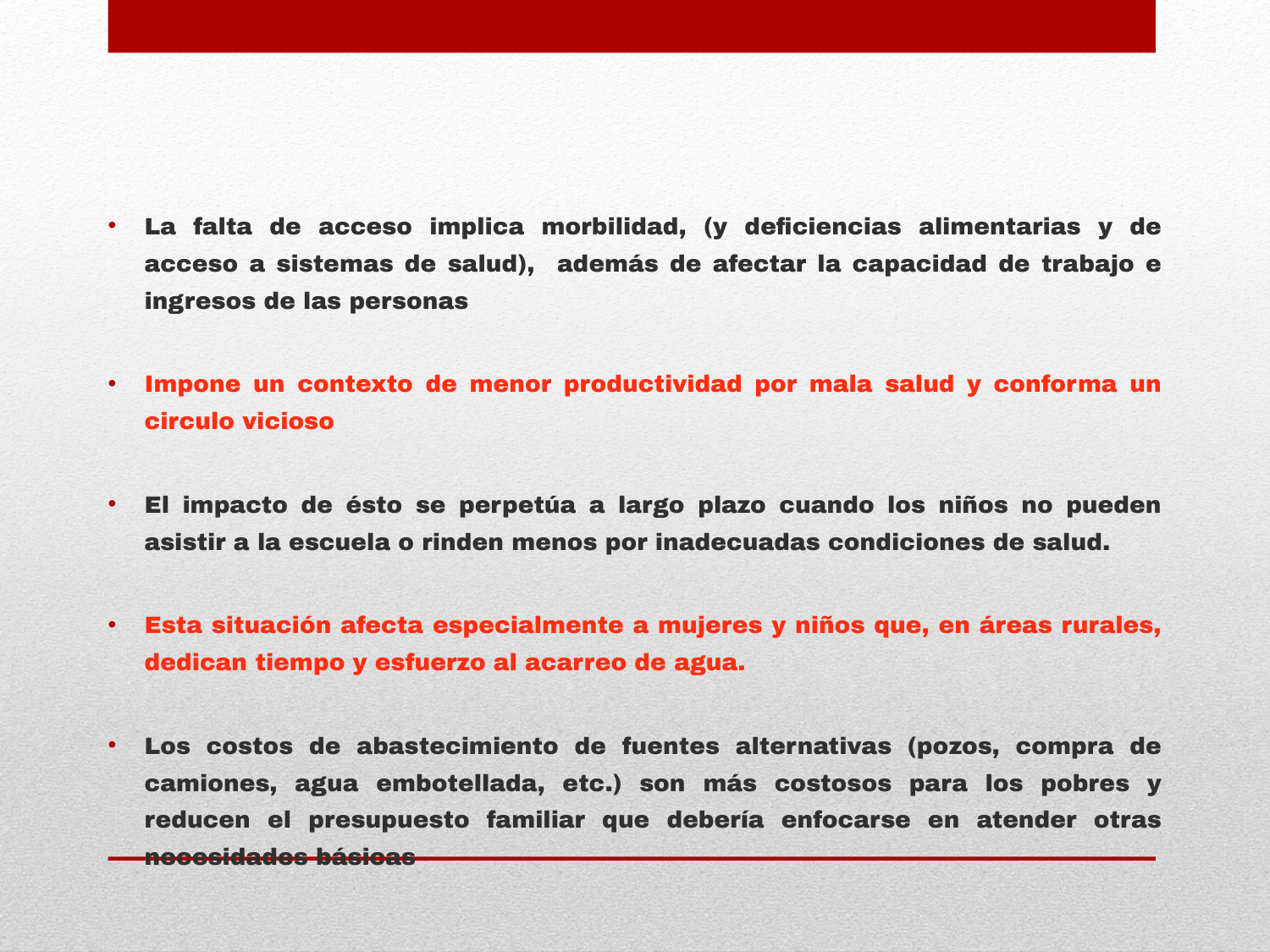

La falta de acceso implica morbilidad, (y deficiencias alimentarias y de acceso a sistemas de salud),  además de afectar la capacidad de trabajo e ingresos de las personas

Impone un contexto de menor productividad por mala salud y conforma un circulo vicioso

El impacto de ésto se perpetúa a largo plazo cuando los niños no pueden asistir a la escuela o rinden menos por inadecuadas condiciones de salud.

Esta situación afecta especialmente a mujeres y niños que, en áreas rurales, dedican tiempo y esfuerzo al acarreo de agua.

Los costos de abastecimiento de fuentes alternativas (pozos, compra de camiones, agua embotellada, etc.) son más costosos para los pobres y reducen el presupuesto familiar que debería enfocarse en atender otras necesidades básicas